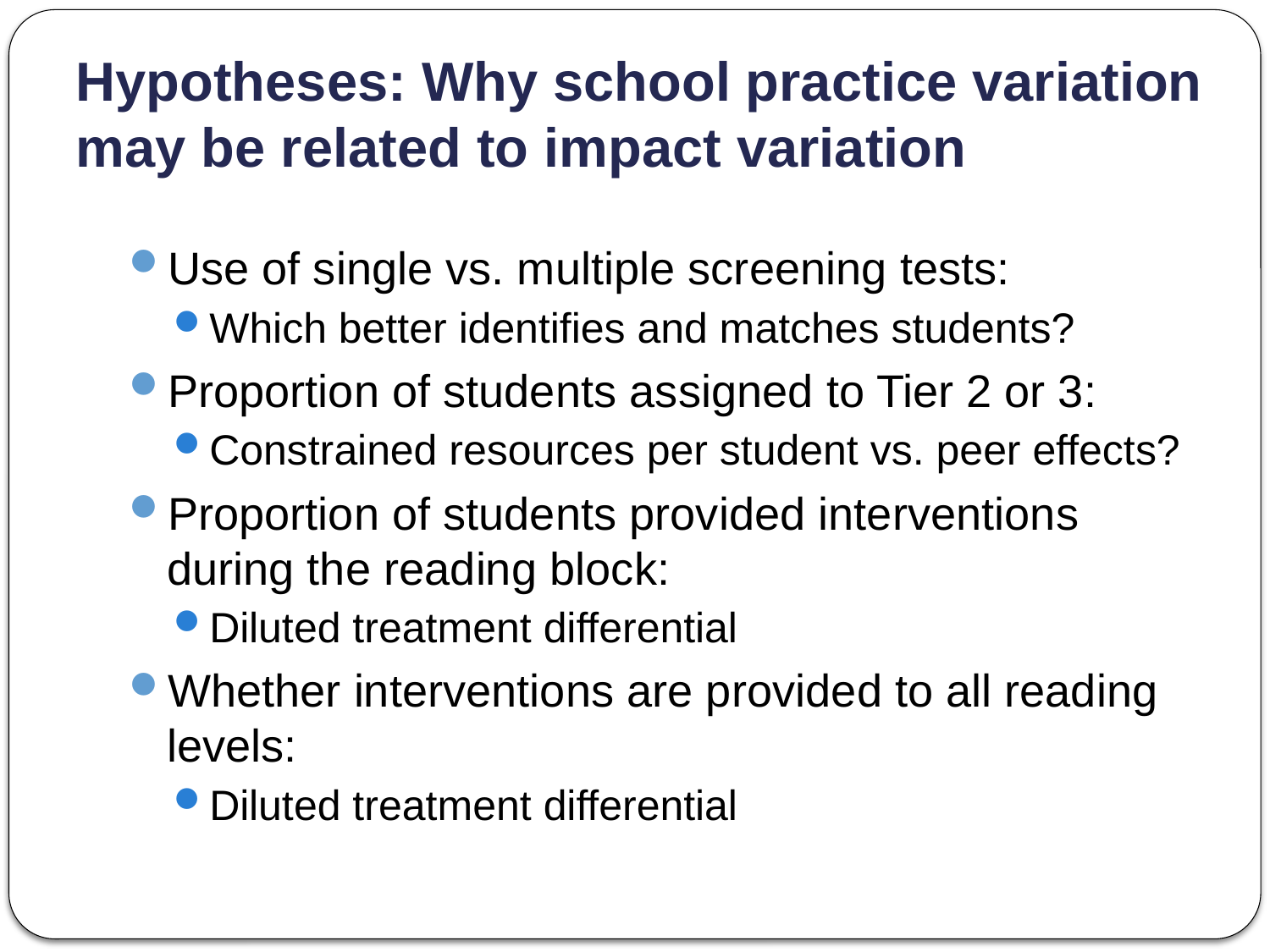

# Hypotheses: Why school practice variation may be related to impact variation
Use of single vs. multiple screening tests:
Which better identifies and matches students?
Proportion of students assigned to Tier 2 or 3:
Constrained resources per student vs. peer effects?
Proportion of students provided interventions during the reading block:
Diluted treatment differential
Whether interventions are provided to all reading levels:
Diluted treatment differential